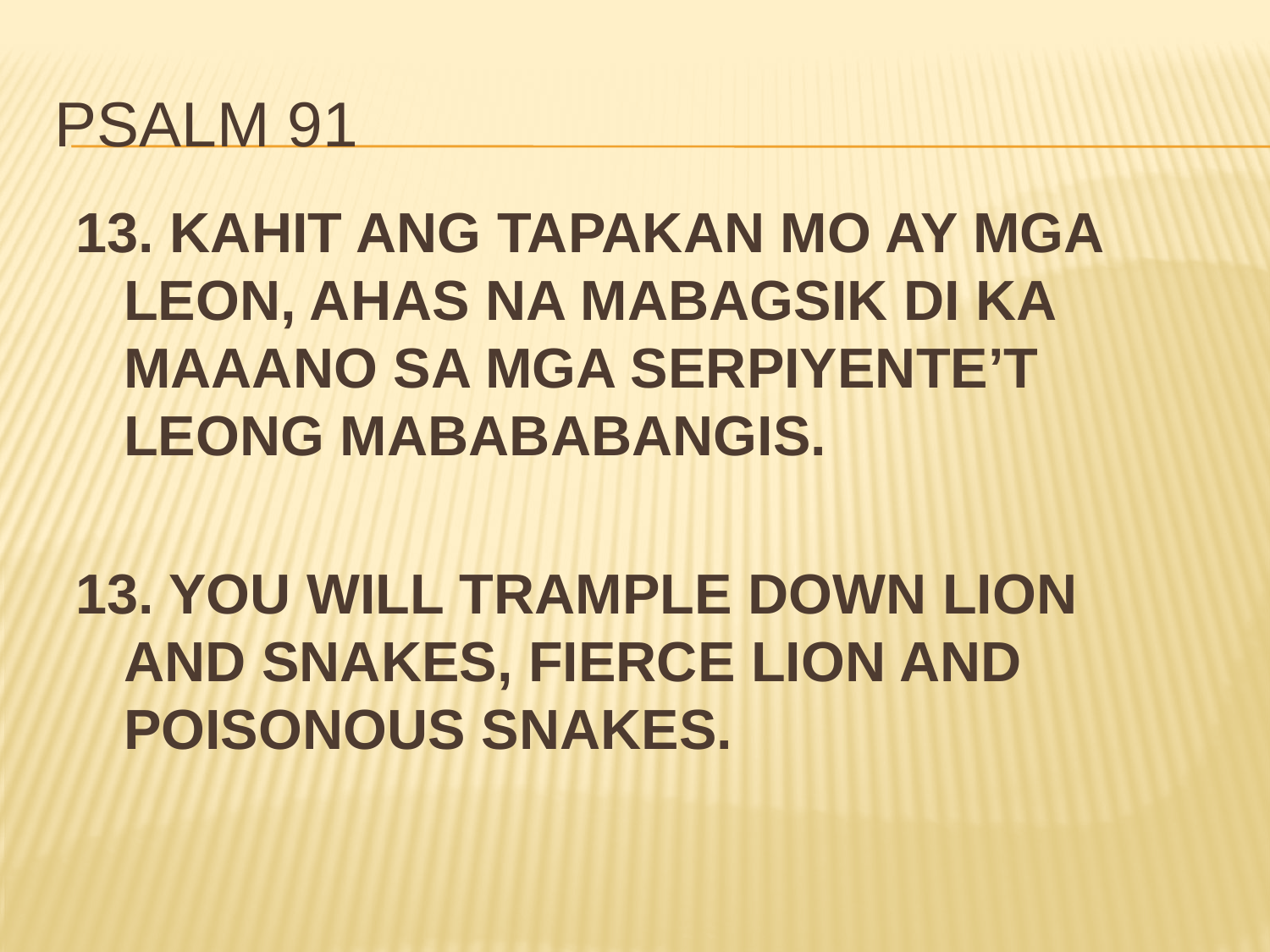

# Psalm 91
13. KAHIT ANG TAPAKAN MO AY MGA LEON, AHAS NA MABAGSIK DI KA MAAANO SA MGA SERPIYENTE’T LEONG MABABABANGIS.

13. YOU WILL TRAMPLE DOWN LION AND SNAKES, FIERCE LION AND POISONOUS SNAKES.